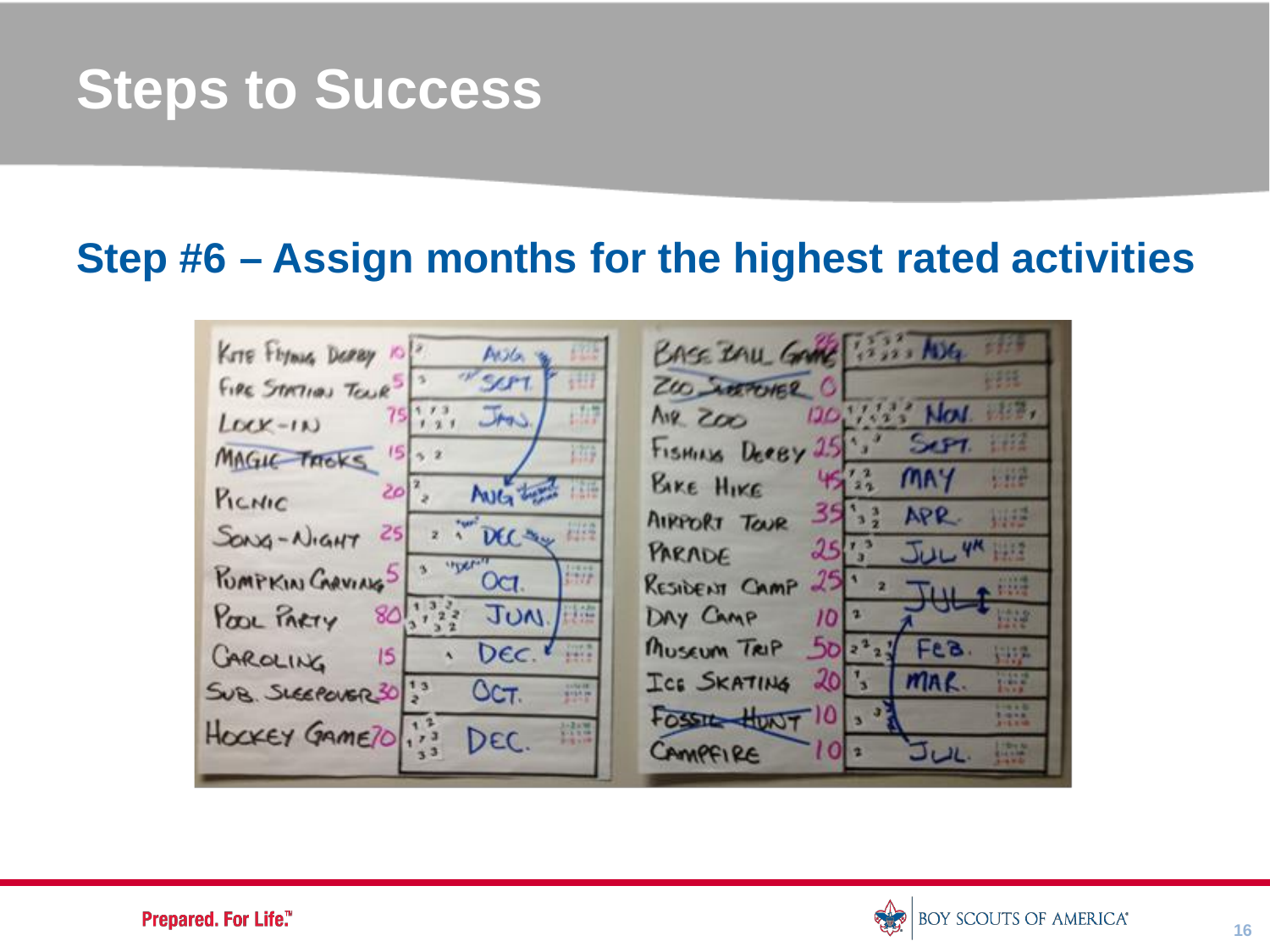

Steps to Success
Step
#6
–
Assign
months
for
the
highest
rated
activities

16